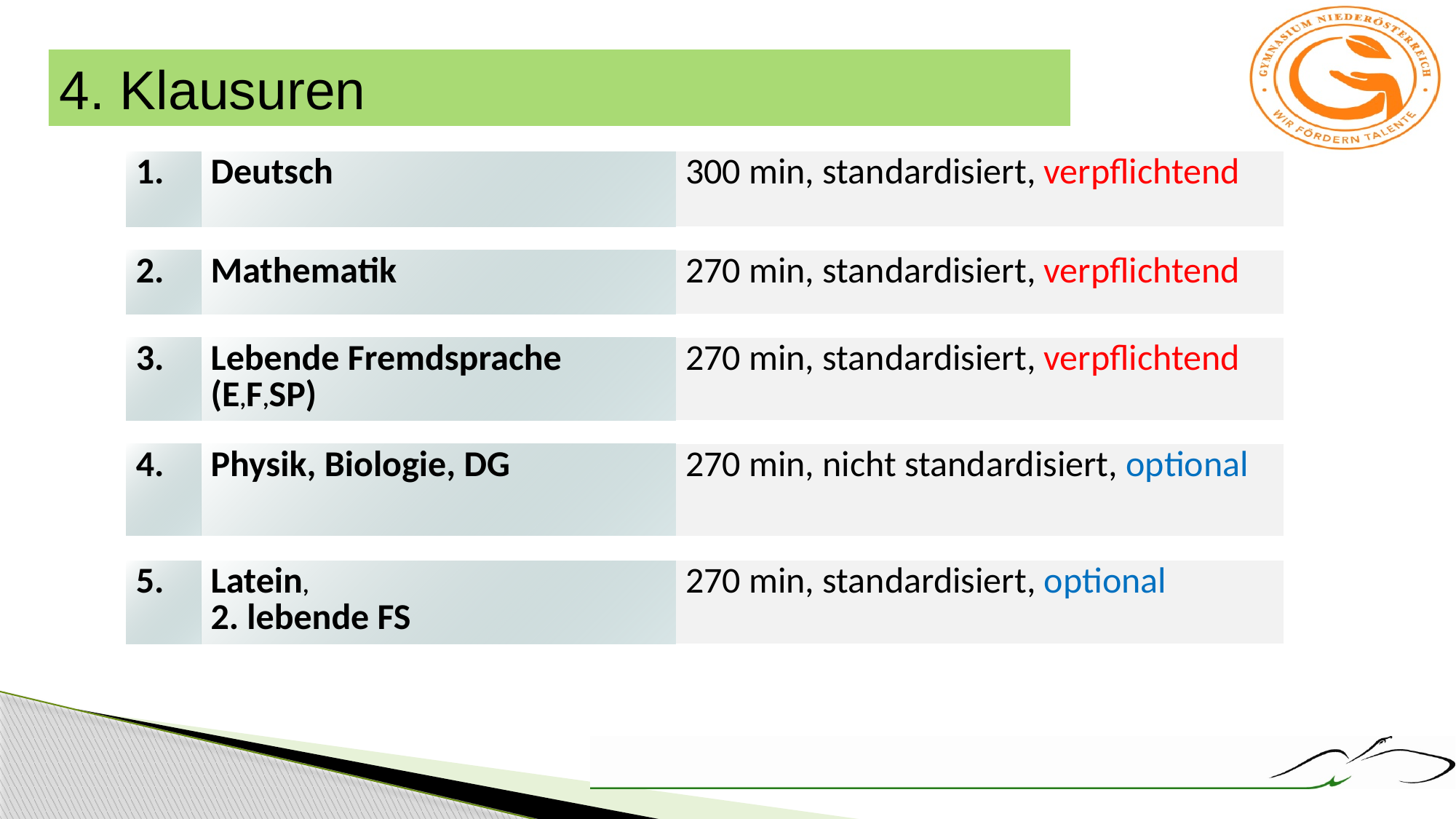

4. Klausuren
| 1. | Deutsch | 300 min, standardisiert, verpflichtend |
| --- | --- | --- |
|  |  |  |
| 2. | Mathematik | 270 min, standardisiert, verpflichtend |
|  |  |  |
| 3. | Lebende Fremdsprache (E,F,SP) | 270 min, standardisiert, verpflichtend |
|  |  |  |
| 4. | Physik, Biologie, DG | 270 min, nicht standardisiert, optional |
|  |  |  |
| 5. | Latein, 2. lebende FS | 270 min, standardisiert, optional |